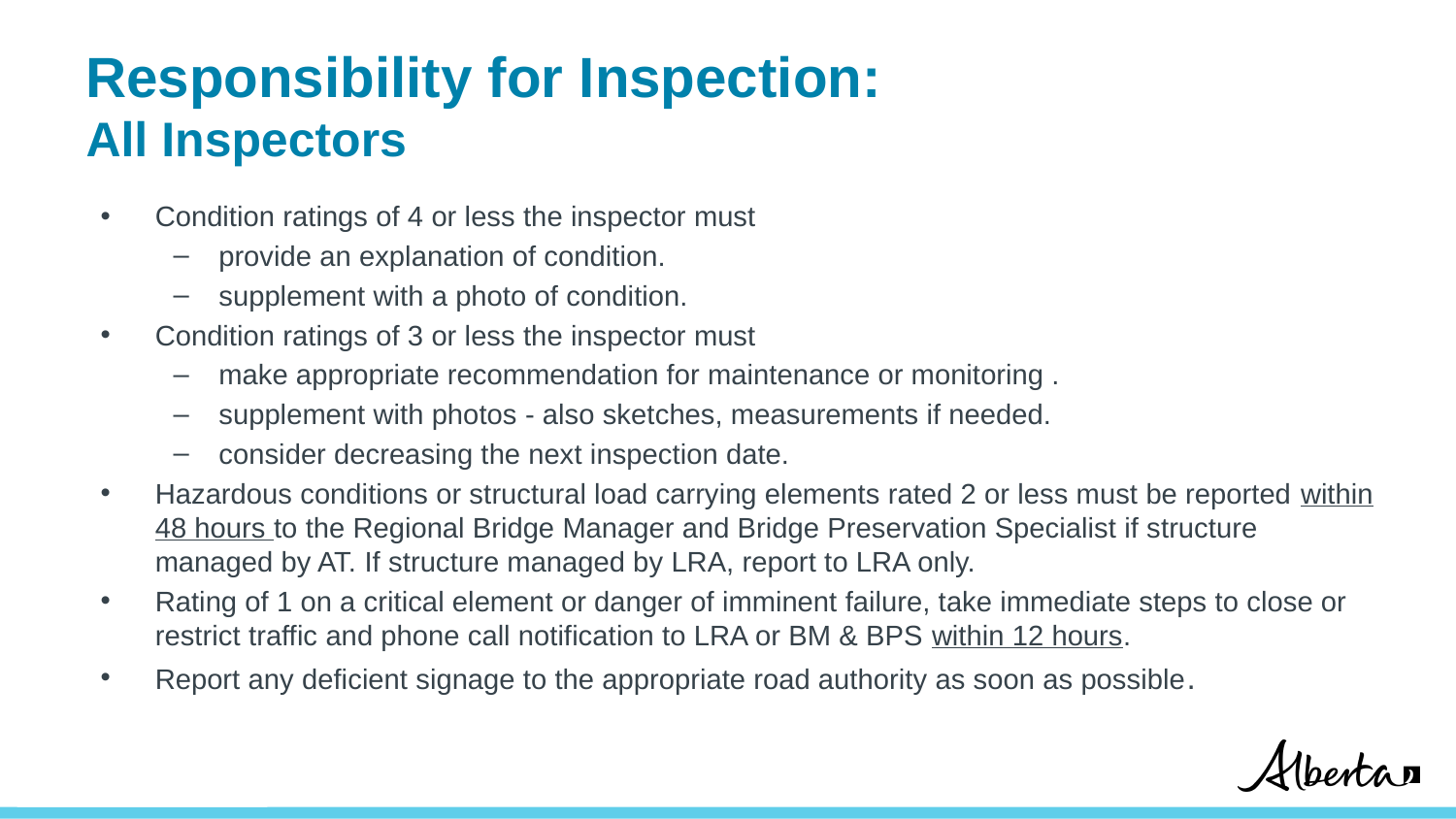

# Responsibility for Inspection:                             All Inspectors
Condition ratings of 4 or less the inspector must
provide an explanation of condition.
supplement with a photo of condition.
Condition ratings of 3 or less the inspector must
make appropriate recommendation for maintenance or monitoring .
supplement with photos - also sketches, measurements if needed.
consider decreasing the next inspection date.
Hazardous conditions or structural load carrying elements rated 2 or less must be reported within 48 hours to the Regional Bridge Manager and Bridge Preservation Specialist if structure managed by AT. If structure managed by LRA, report to LRA only.
Rating of 1 on a critical element or danger of imminent failure, take immediate steps to close or restrict traffic and phone call notification to LRA or BM & BPS within 12 hours.
Report any deficient signage to the appropriate road authority as soon as possible.